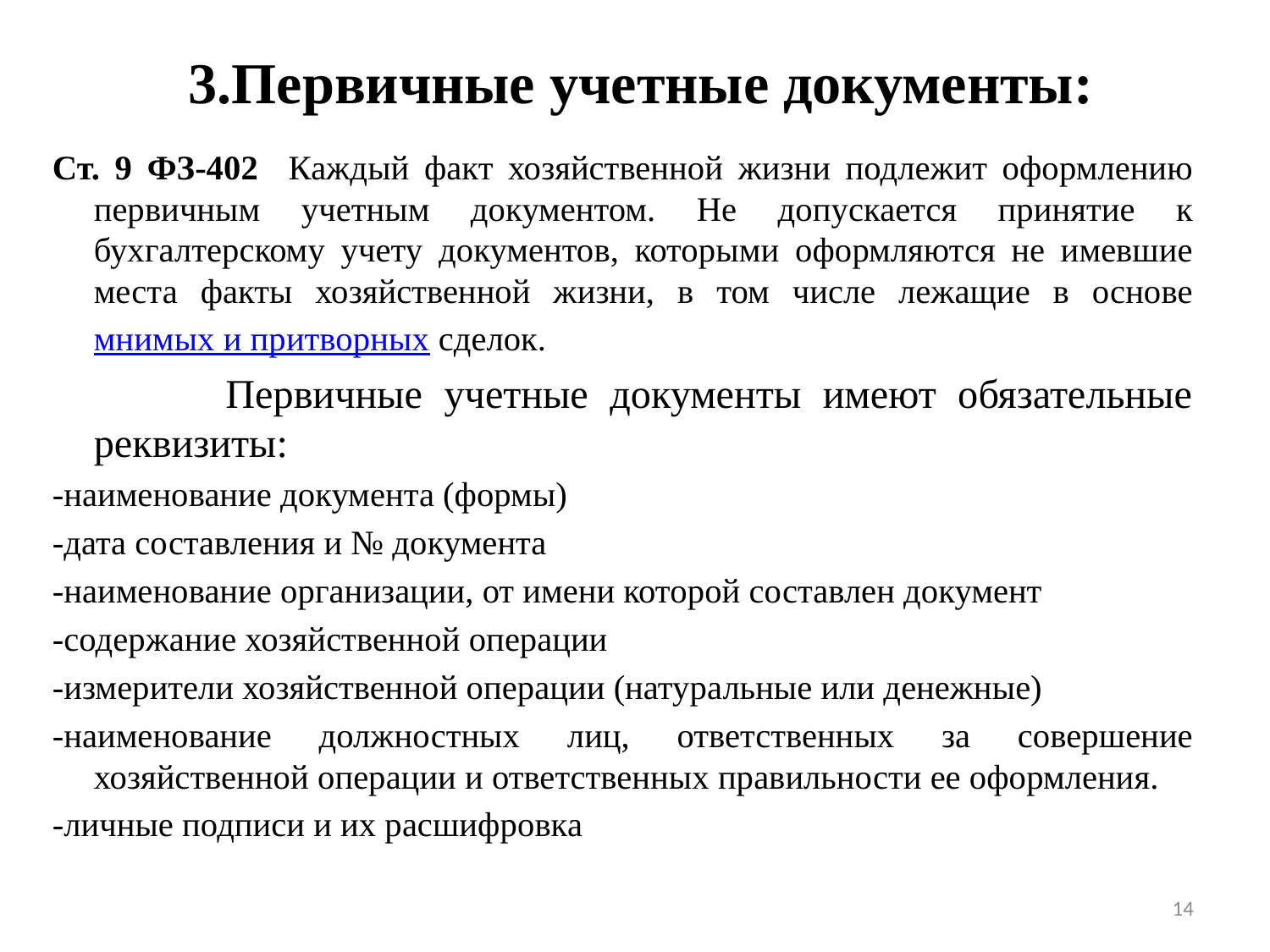

# 3.Первичные учетные документы:
Ст. 9 ФЗ-402  Каждый факт хозяйственной жизни подлежит оформлению первичным учетным документом. Не допускается принятие к бухгалтерскому учету документов, которыми оформляются не имевшие места факты хозяйственной жизни, в том числе лежащие в основе мнимых и притворных сделок.
        Первичные учетные документы имеют обязательные реквизиты:
-наименование документа (формы)
-дата составления и № документа
-наименование организации, от имени которой составлен документ
-содержание хозяйственной операции
-измерители хозяйственной операции (натуральные или денежные)
-наименование должностных лиц, ответственных за совершение хозяйственной операции и ответственных правильности ее оформления.
-личные подписи и их расшифровка

14